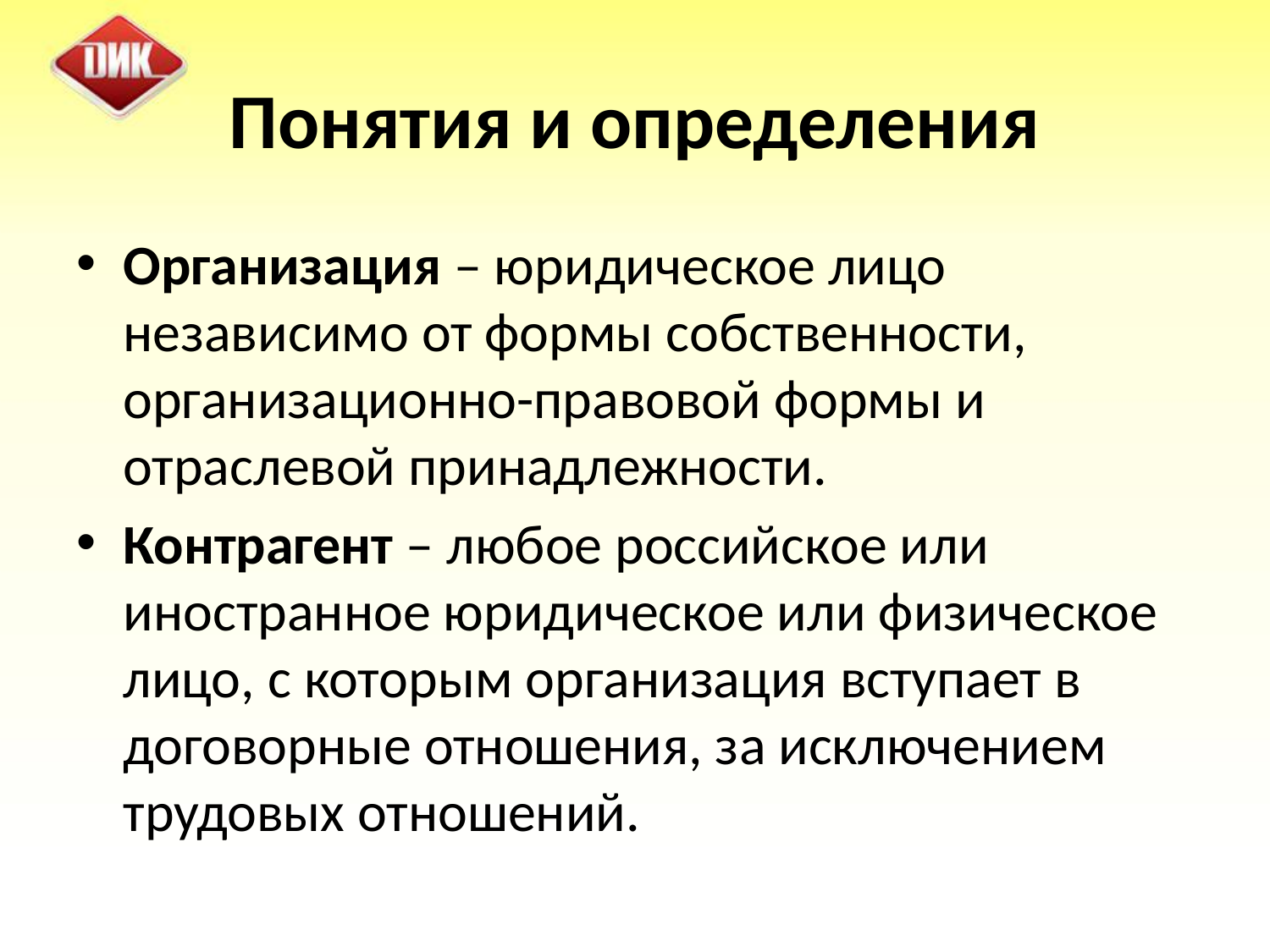

# Понятия и определения
Организация – юридическое лицо независимо от формы собственности, организационно-правовой формы и отраслевой принадлежности.
Контрагент – любое российское или иностранное юридическое или физическое лицо, с которым организация вступает в договорные отношения, за исключением трудовых отношений.